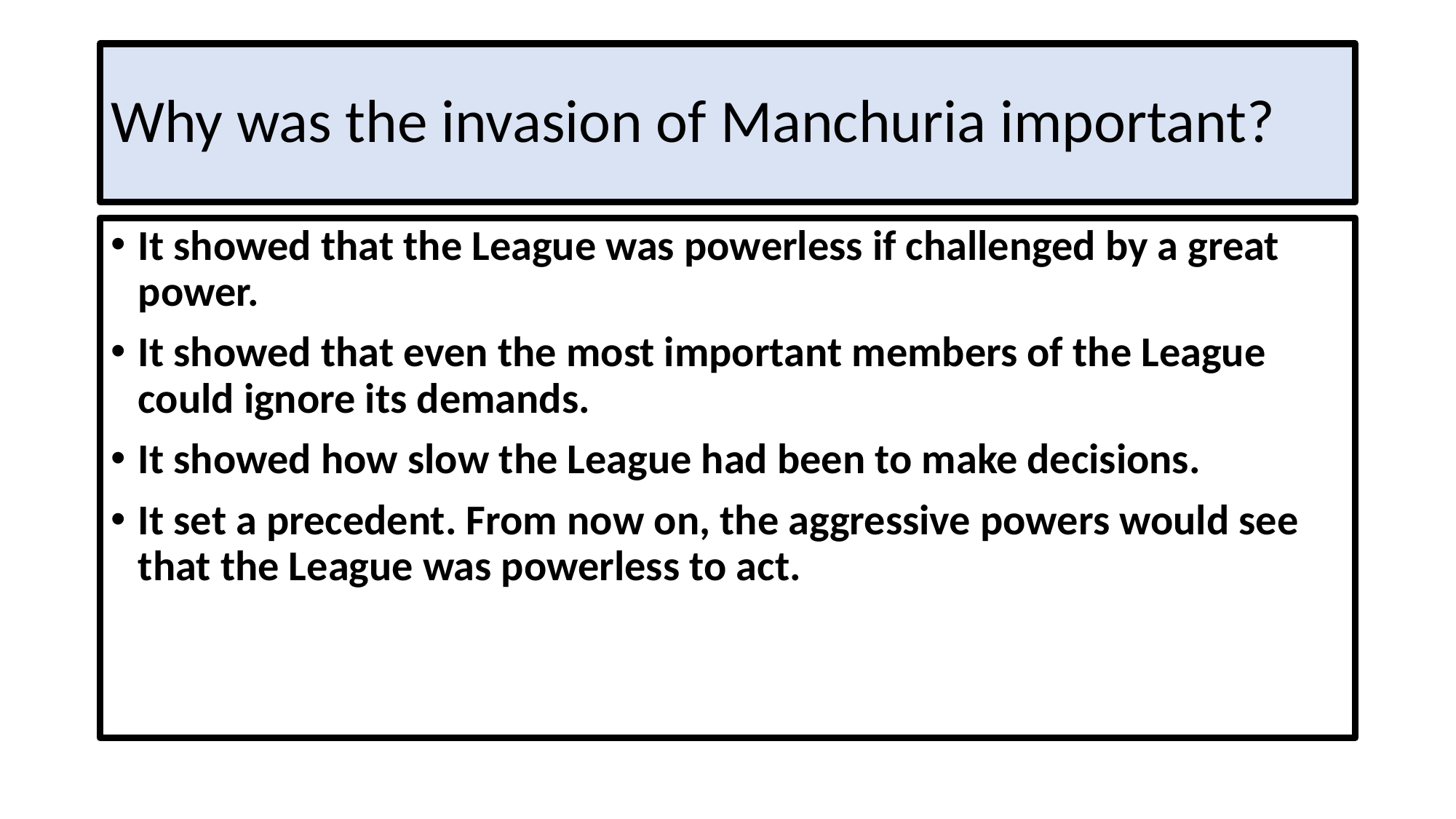

# Why was the invasion of Manchuria important?
It showed that the League was powerless if challenged by a great power.
It showed that even the most important members of the League could ignore its demands.
It showed how slow the League had been to make decisions.
It set a precedent. From now on, the aggressive powers would see that the League was powerless to act.